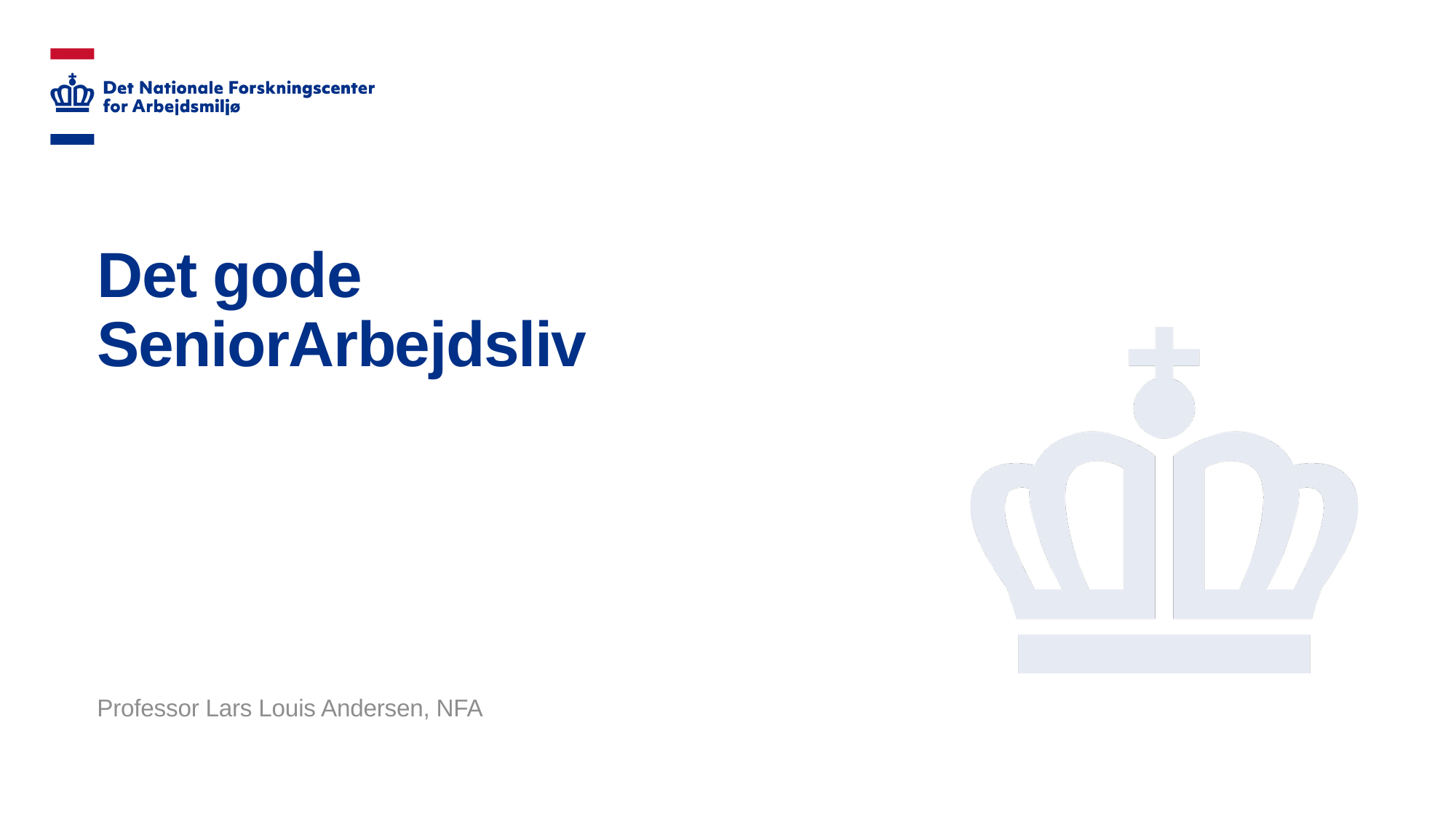

# Det gode SeniorArbejdsliv
Professor Lars Louis Andersen, NFA
1